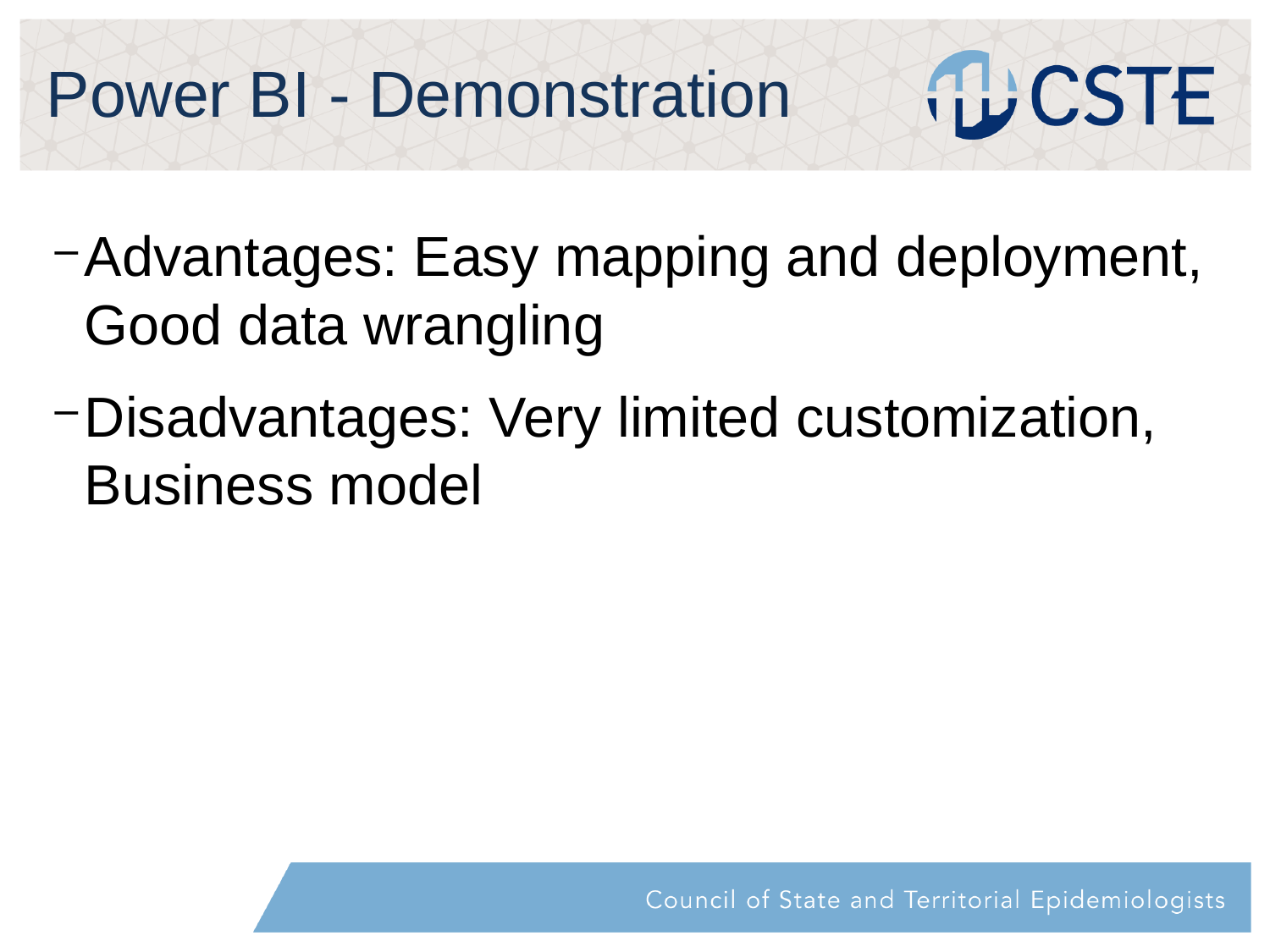

# Power BI - Demonstration
Advantages: Easy mapping and deployment, Good data wrangling
Disadvantages: Very limited customization, Business model